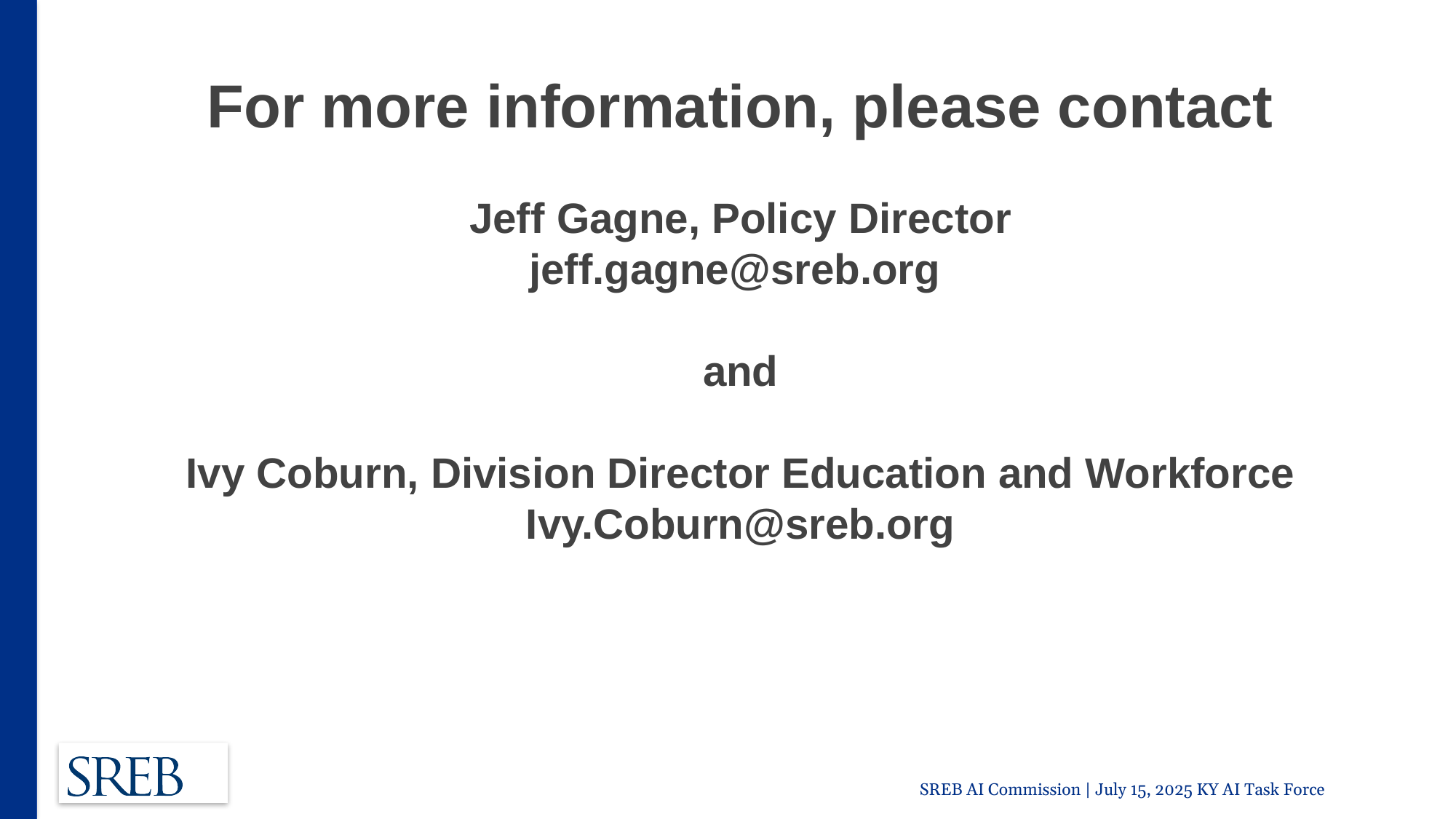

For more information, please contact

Jeff Gagne, Policy Director
jeff.gagne@sreb.org

and

Ivy Coburn, Division Director Education and Workforce
Ivy.Coburn@sreb.org

SREB AI Commission | July 15, 2025 KY AI Task Force